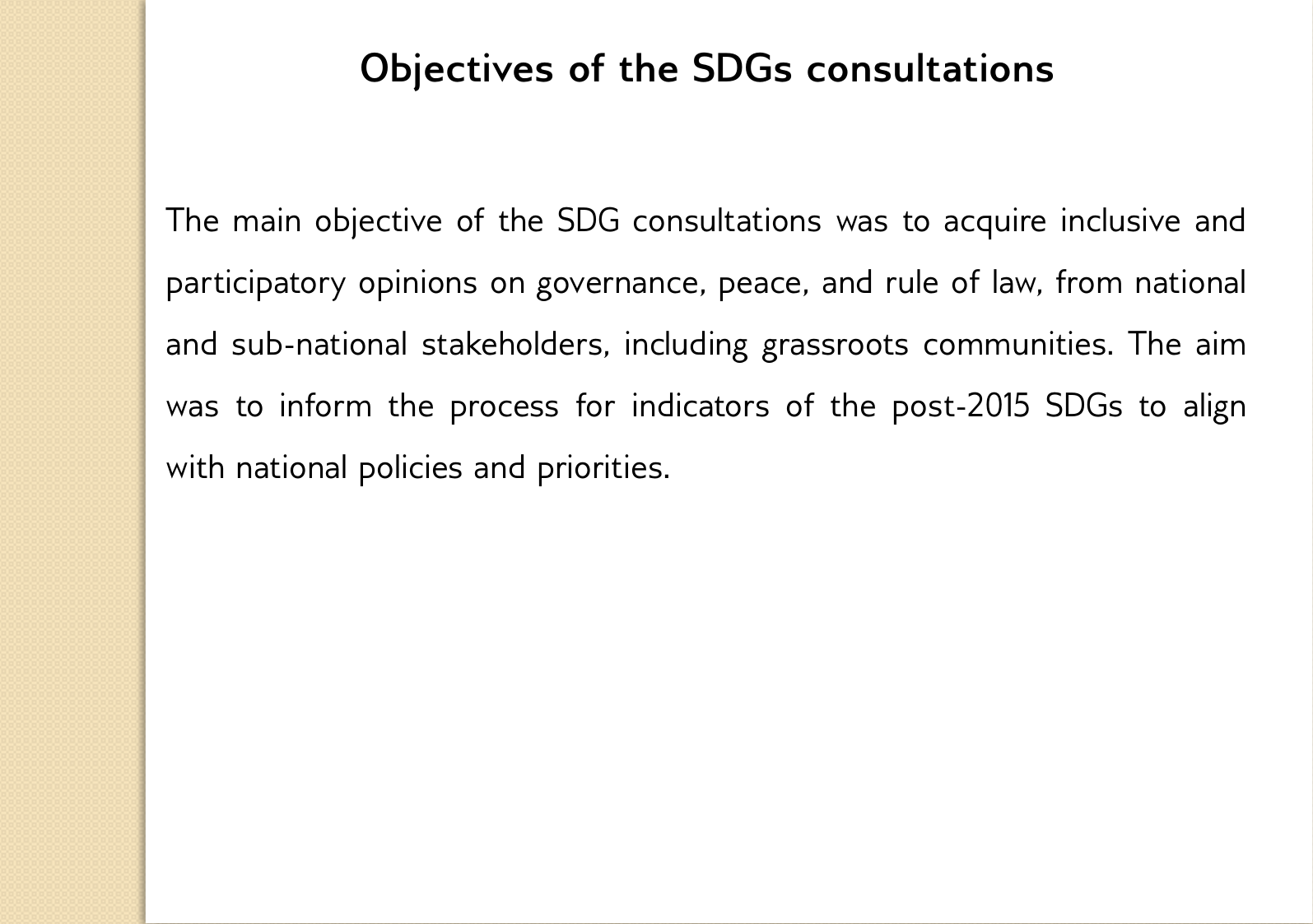

Objectives of the SDGs consultations
The main objective of the SDG consultations was to acquire inclusive and participatory opinions on governance, peace, and rule of law, from national and sub-national stakeholders, including grassroots communities. The aim was to inform the process for indicators of the post-2015 SDGs to align with national policies and priorities.